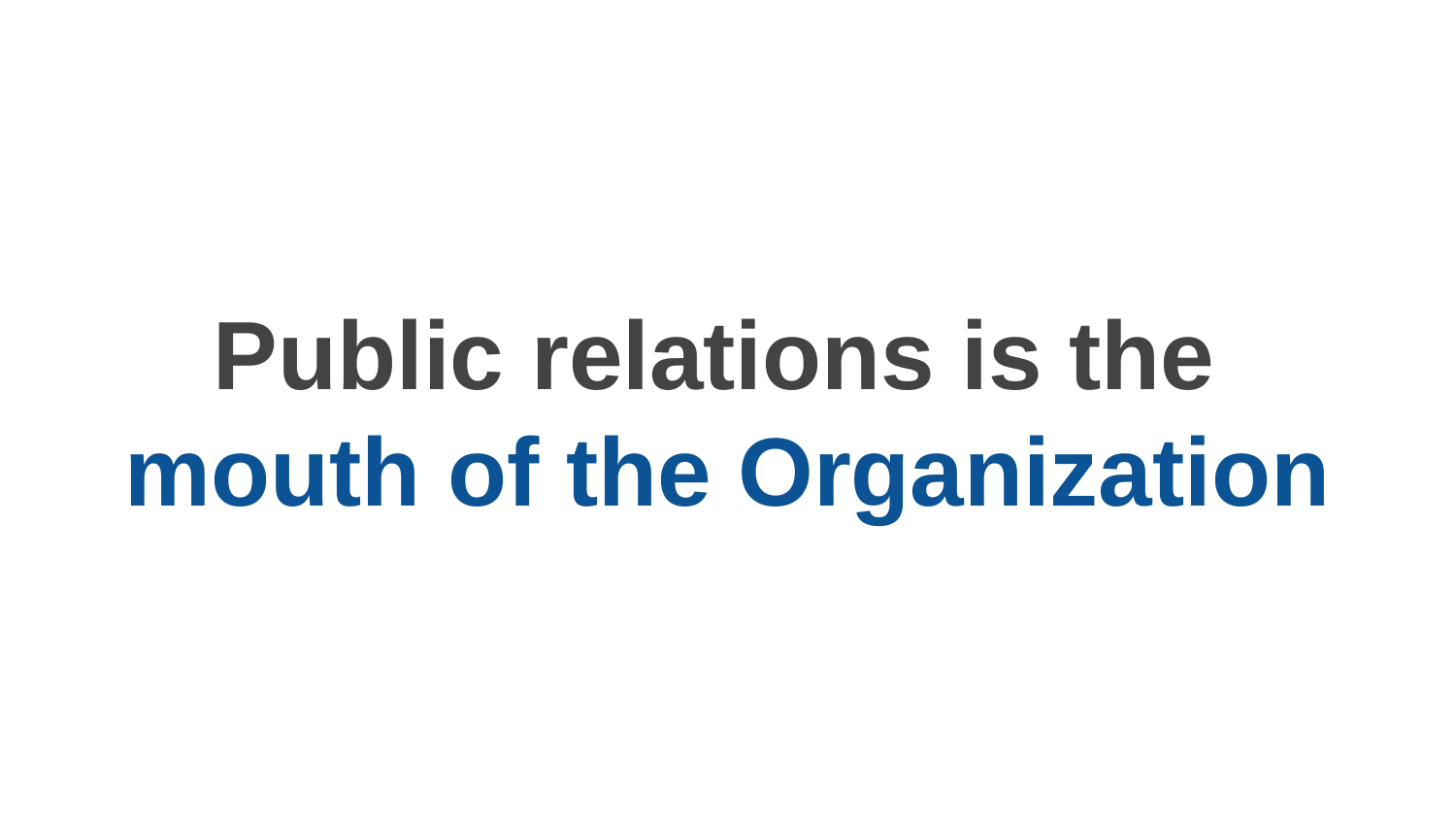

# Public relations is the
mouth of the Organization